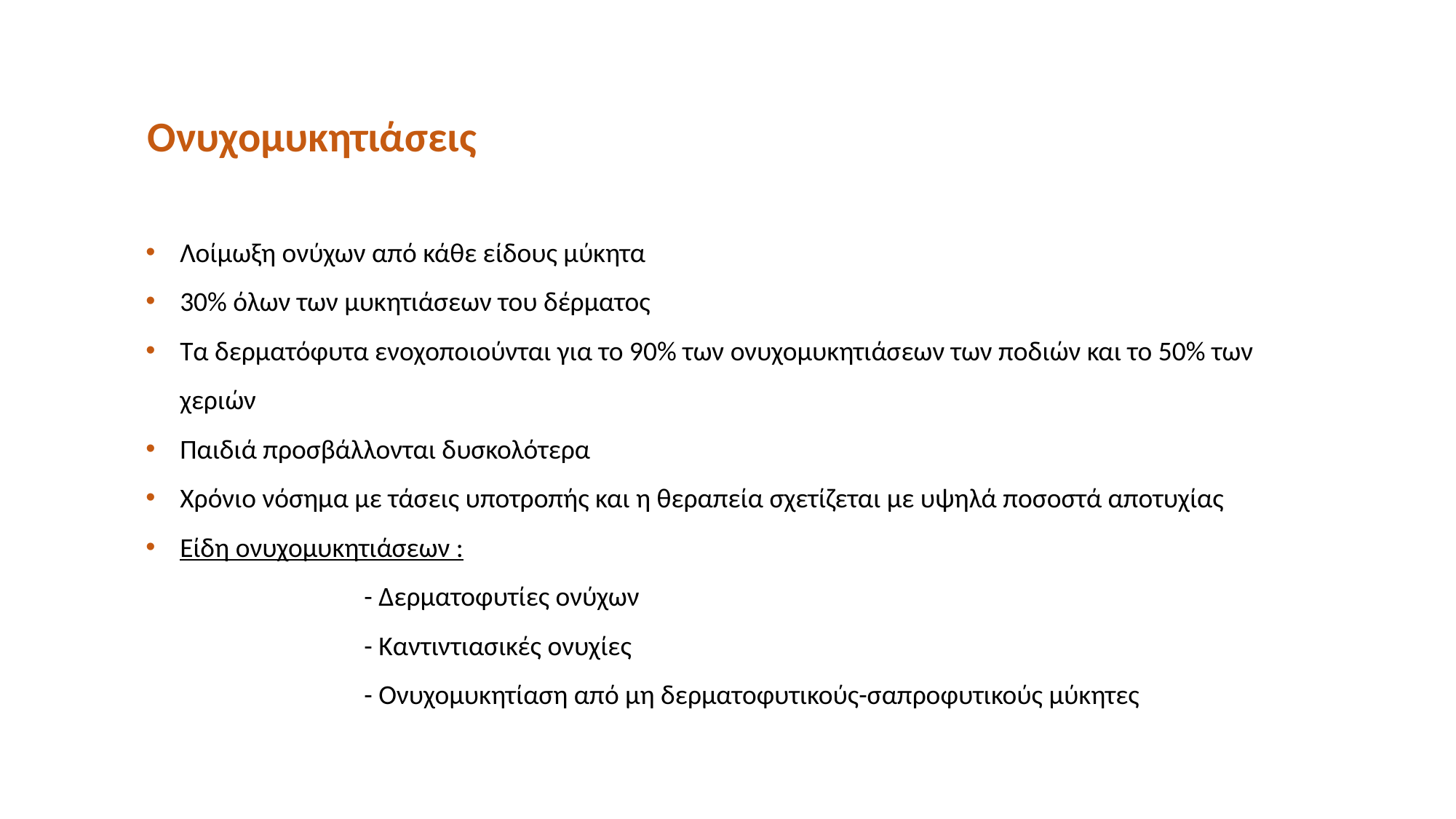

Ονυχομυκητιάσεις
Λοίμωξη ονύχων από κάθε είδους μύκητα
30% όλων των μυκητιάσεων του δέρματος
Τα δερματόφυτα ενοχοποιούνται για το 90% των ονυχομυκητιάσεων των ποδιών και το 50% των χεριών
Παιδιά προσβάλλονται δυσκολότερα
Χρόνιο νόσημα με τάσεις υποτροπής και η θεραπεία σχετίζεται με υψηλά ποσοστά αποτυχίας
Είδη ονυχομυκητιάσεων :
		- Δερματοφυτίες ονύχων
		- Καντιντιασικές ονυχίες
		- Ονυχομυκητίαση από μη δερματοφυτικούς-σαπροφυτικούς μύκητες